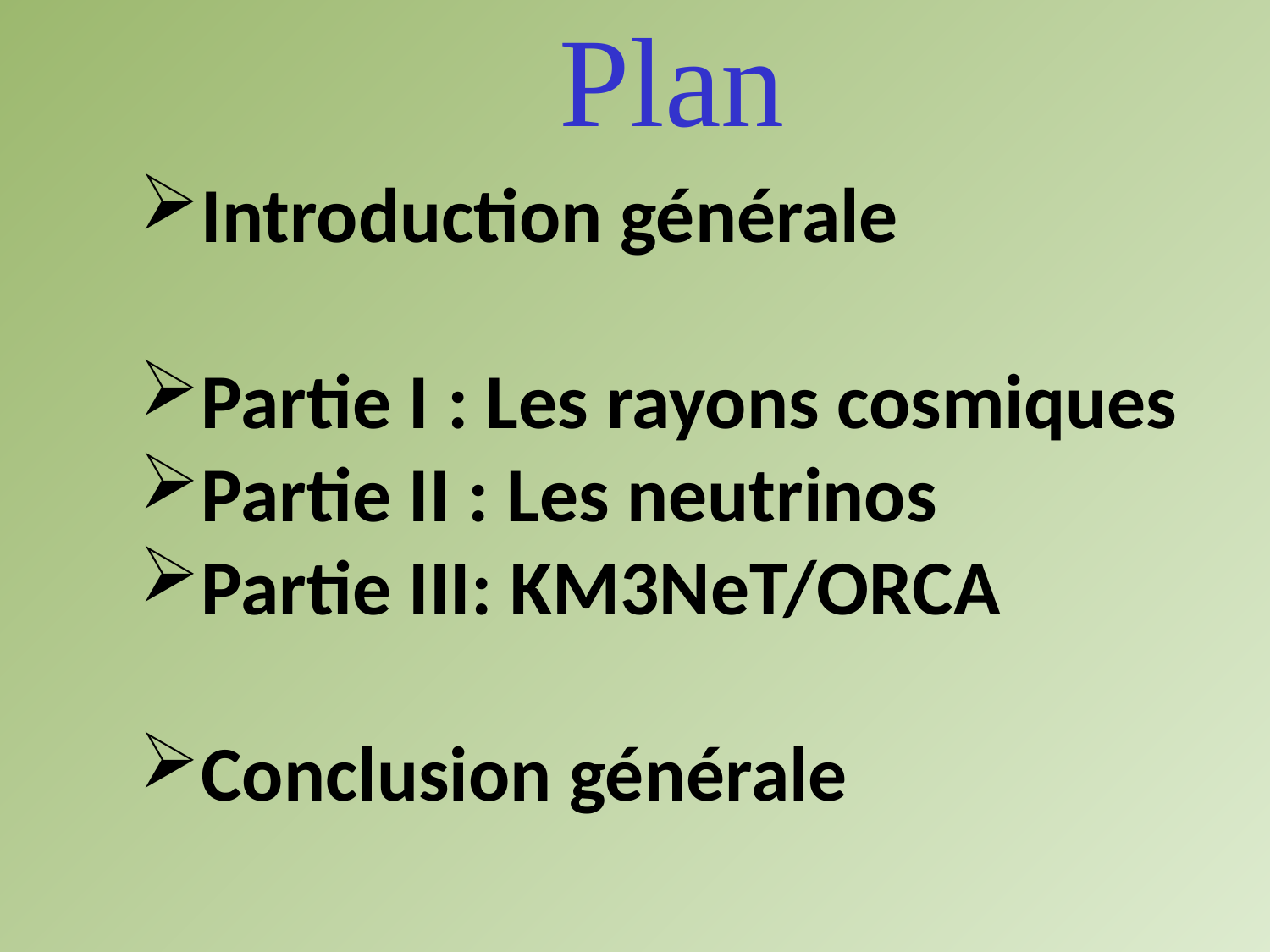

# Plan
Introduction générale

Partie I : Les rayons cosmiques
Partie II : Les neutrinos
Partie III: KM3NeT/ORCA

Conclusion générale